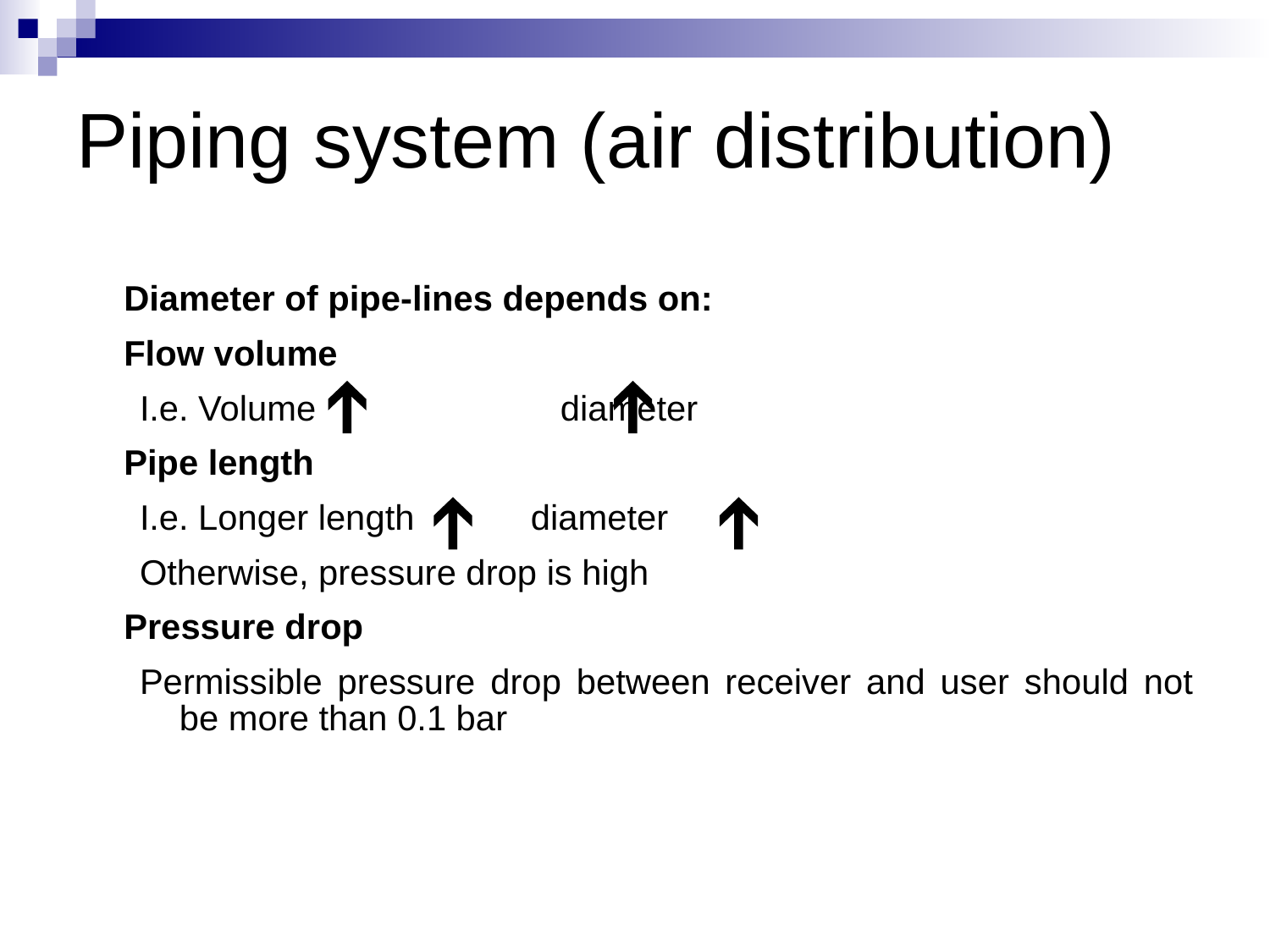

# Piping system (air distribution)
Diameter of pipe-lines depends on:
Flow volume
I.e. Volume 		diameter
Pipe length
I.e. Longer length	          diameter
Otherwise, pressure drop is high
Pressure drop
Permissible pressure drop between receiver and user should not be more than 0.1 bar